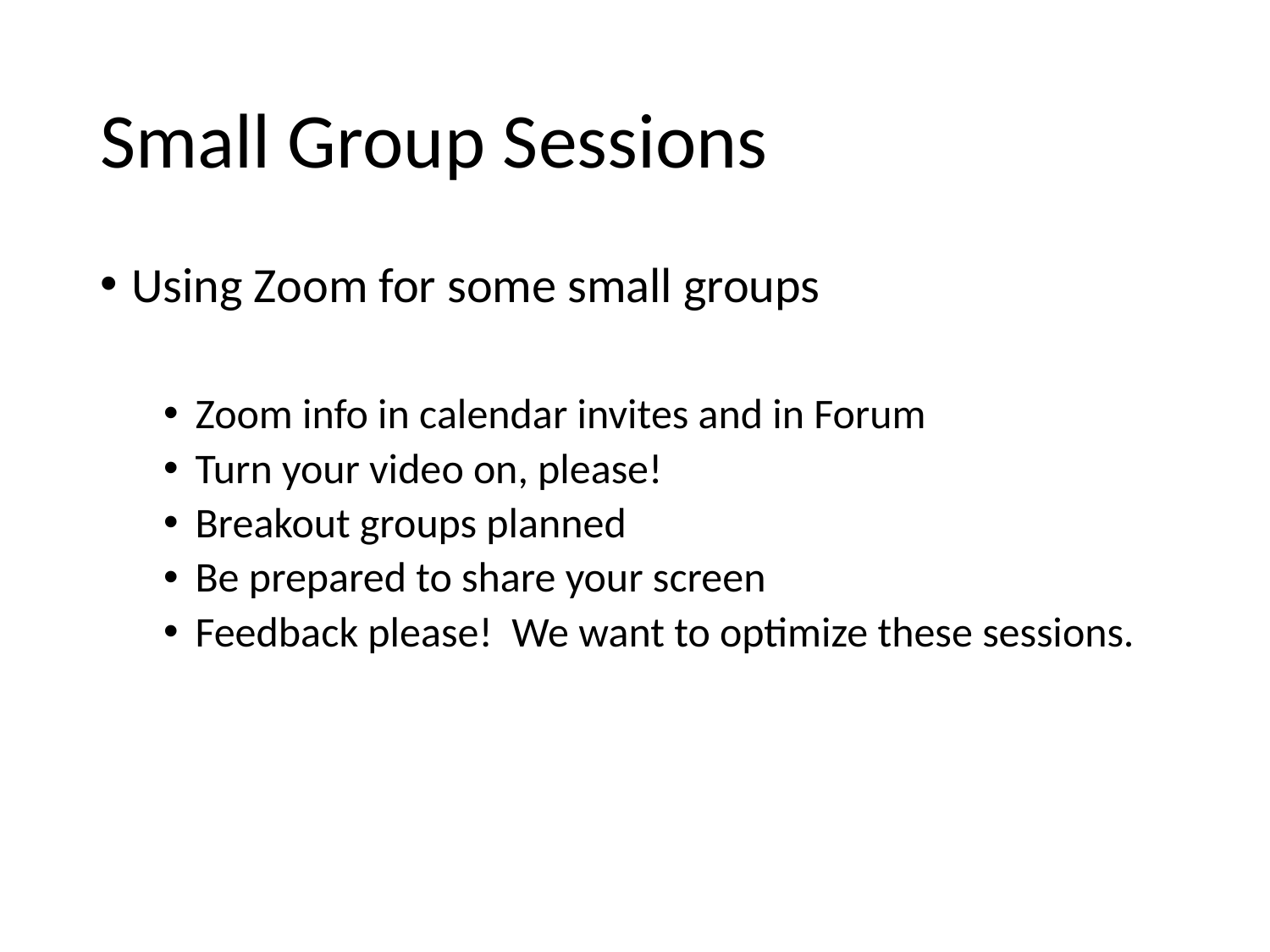

# Small Group Sessions
Using Zoom for some small groups

Zoom info in calendar invites and in Forum
Turn your video on, please!
Breakout groups planned
Be prepared to share your screen
Feedback please!  We want to optimize these sessions.